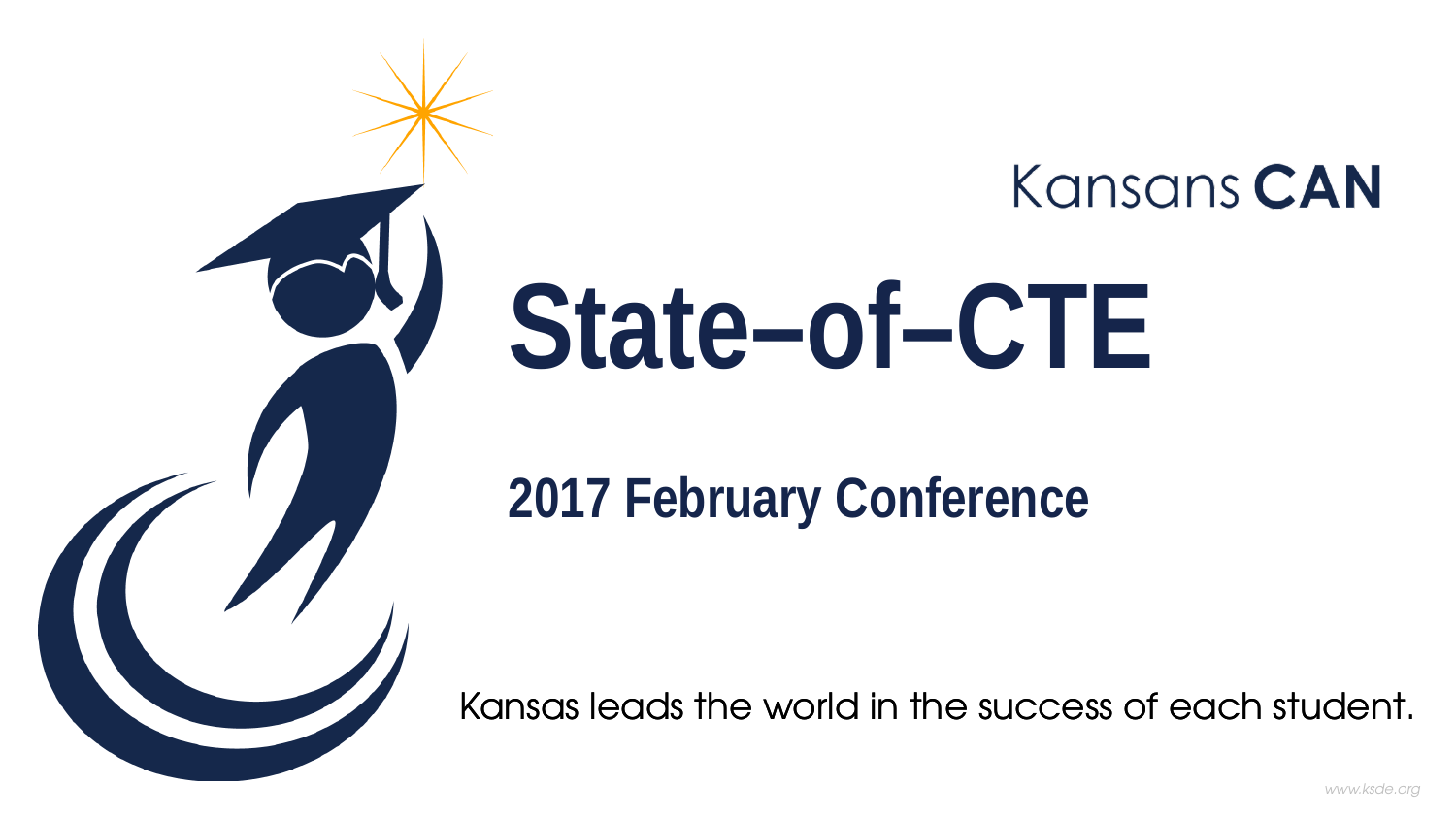

State–of–CTE

2017 February Conference

Kansas leads the world in the success of each student.
#